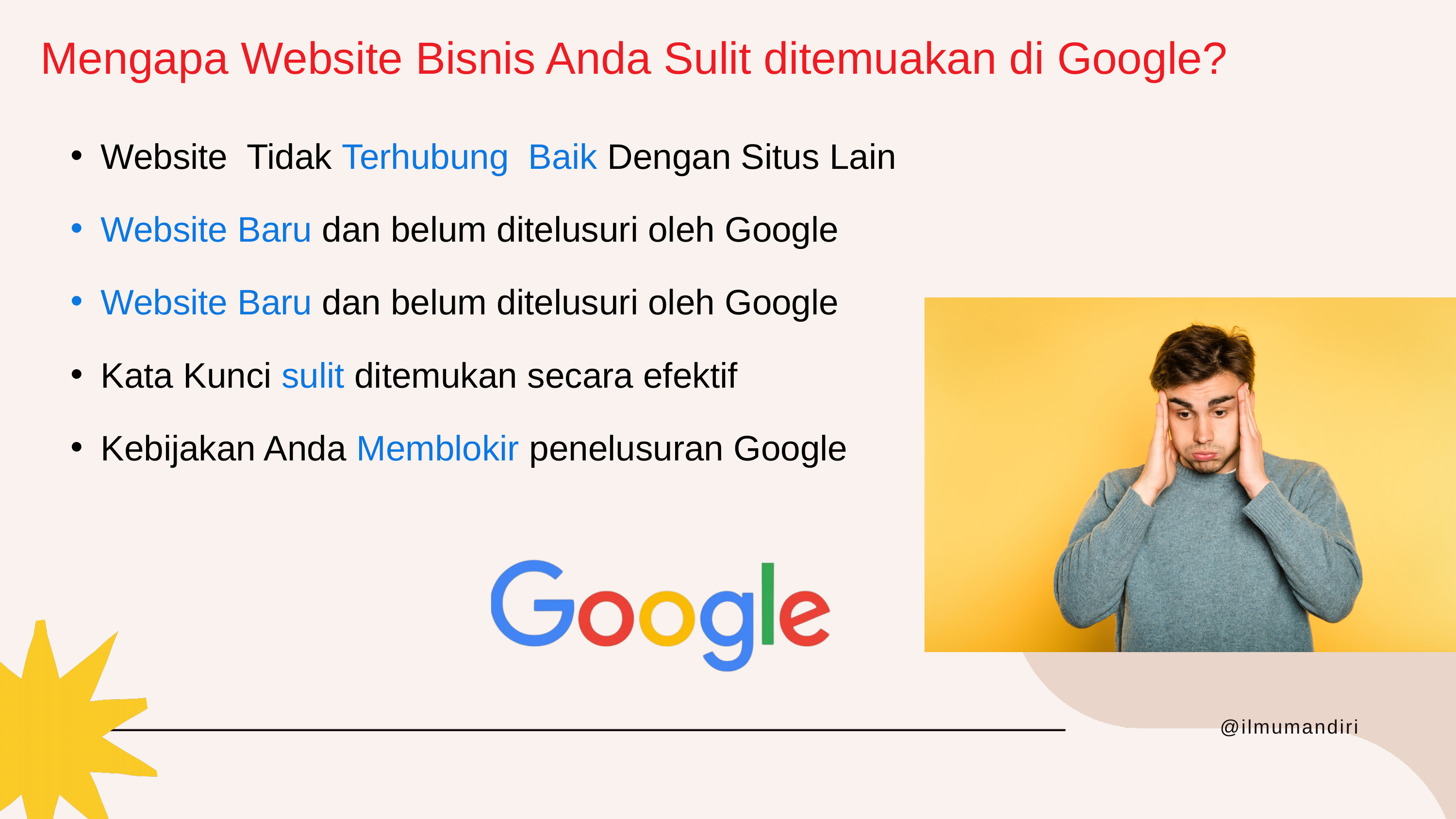

Mengapa Website Bisnis Anda Sulit ditemuakan di Google?
Website  Tidak Terhubung  Baik Dengan Situs Lain
Website Baru dan belum ditelusuri oleh Google
Website Baru dan belum ditelusuri oleh Google

Kata Kunci sulit ditemukan secara efektif
Kebijakan Anda Memblokir penelusuran Google

@ilmumandiri